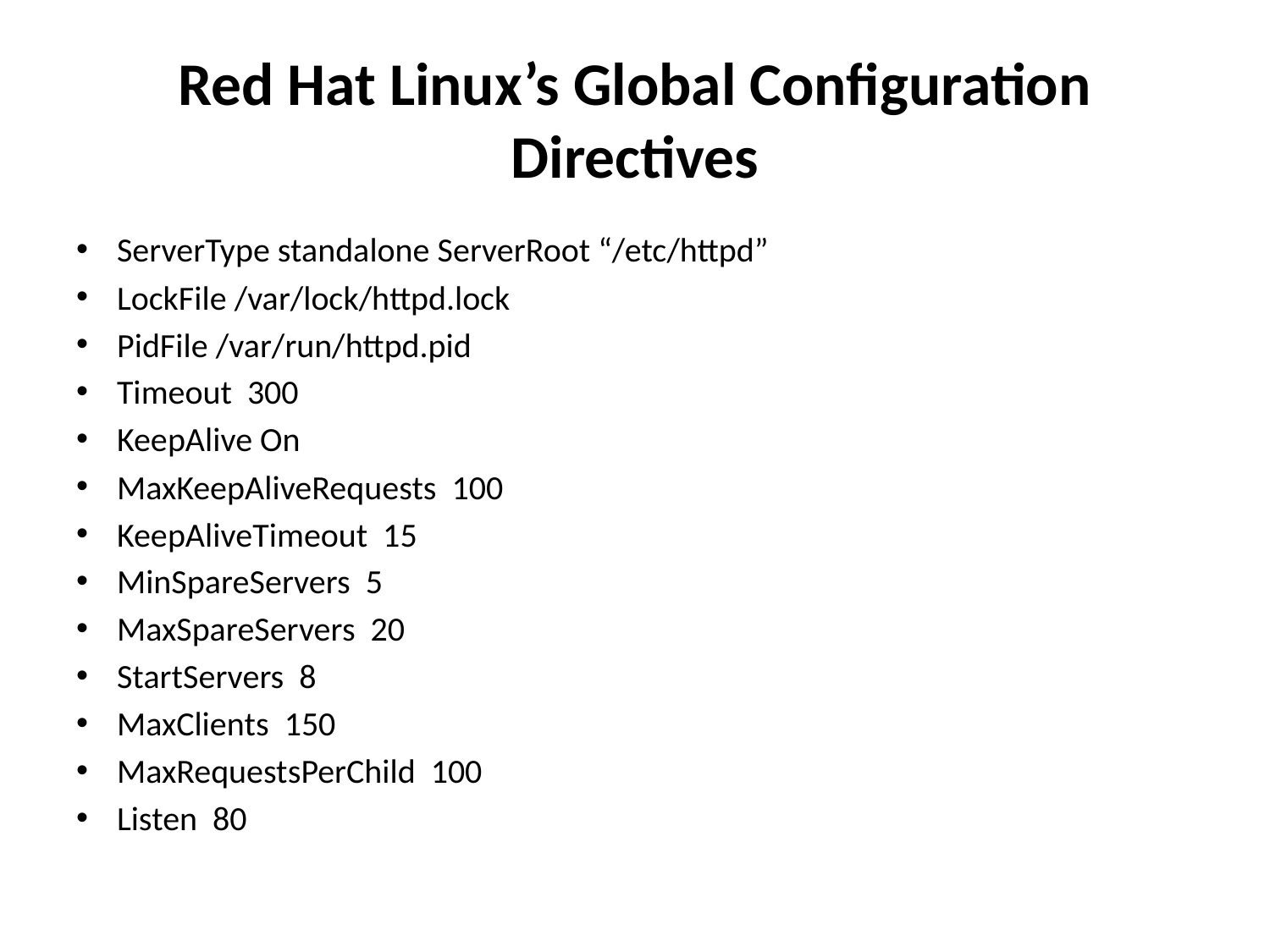

# Red Hat Linux’s Global Configuration Directives
ServerType standalone ServerRoot “/etc/httpd”
LockFile /var/lock/httpd.lock
PidFile /var/run/httpd.pid
Timeout  300
KeepAlive On
MaxKeepAliveRequests  100
KeepAliveTimeout  15
MinSpareServers  5
MaxSpareServers  20
StartServers  8
MaxClients  150
MaxRequestsPerChild  100
Listen  80